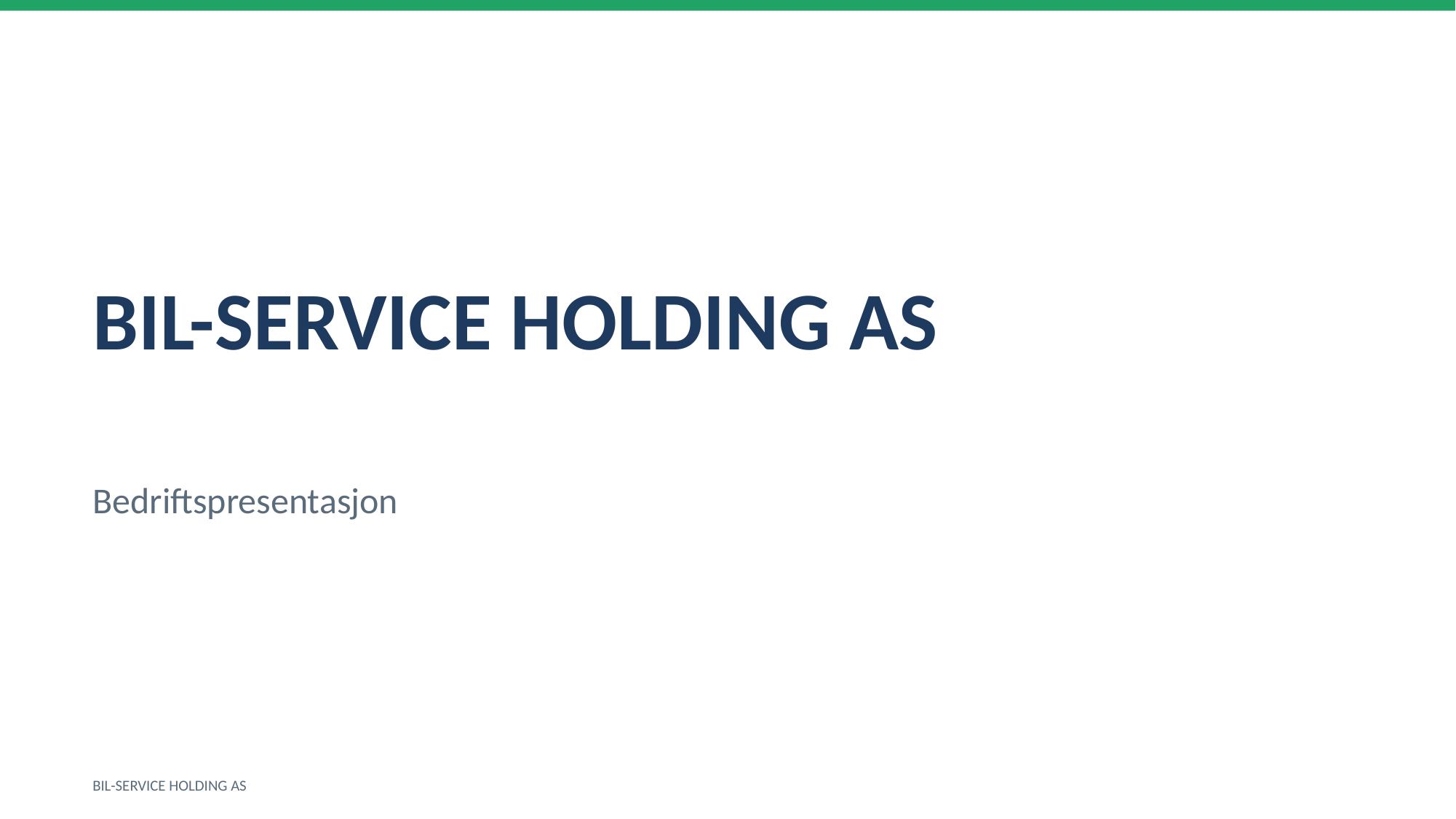

BIL-SERVICE HOLDING AS
Bedriftspresentasjon
BIL-SERVICE HOLDING AS